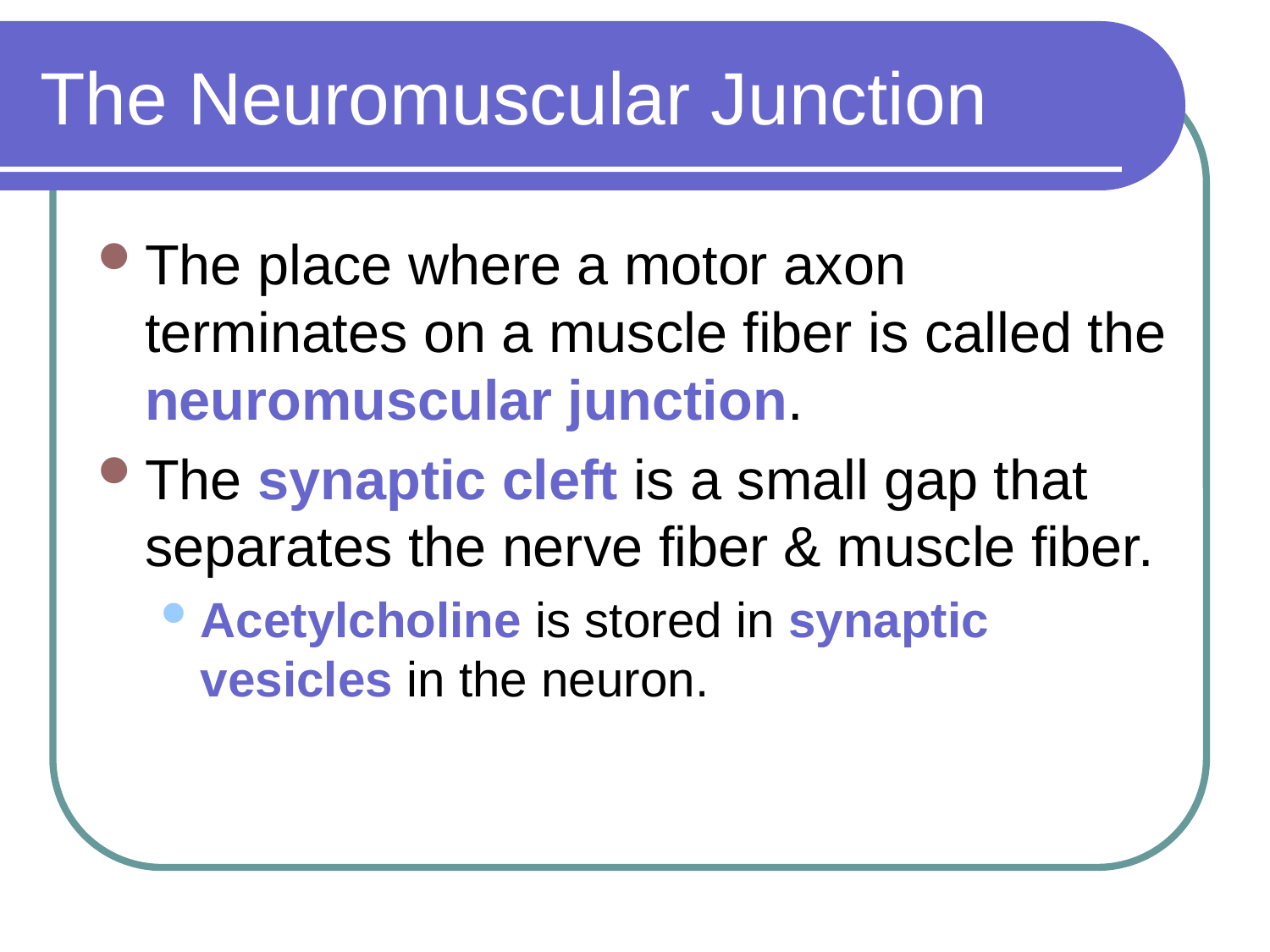

# The Neuromuscular Junction
The place where a motor axon terminates on a muscle fiber is called the neuromuscular junction.
The synaptic cleft is a small gap that separates the nerve fiber & muscle fiber.
Acetylcholine is stored in synaptic vesicles in the neuron.